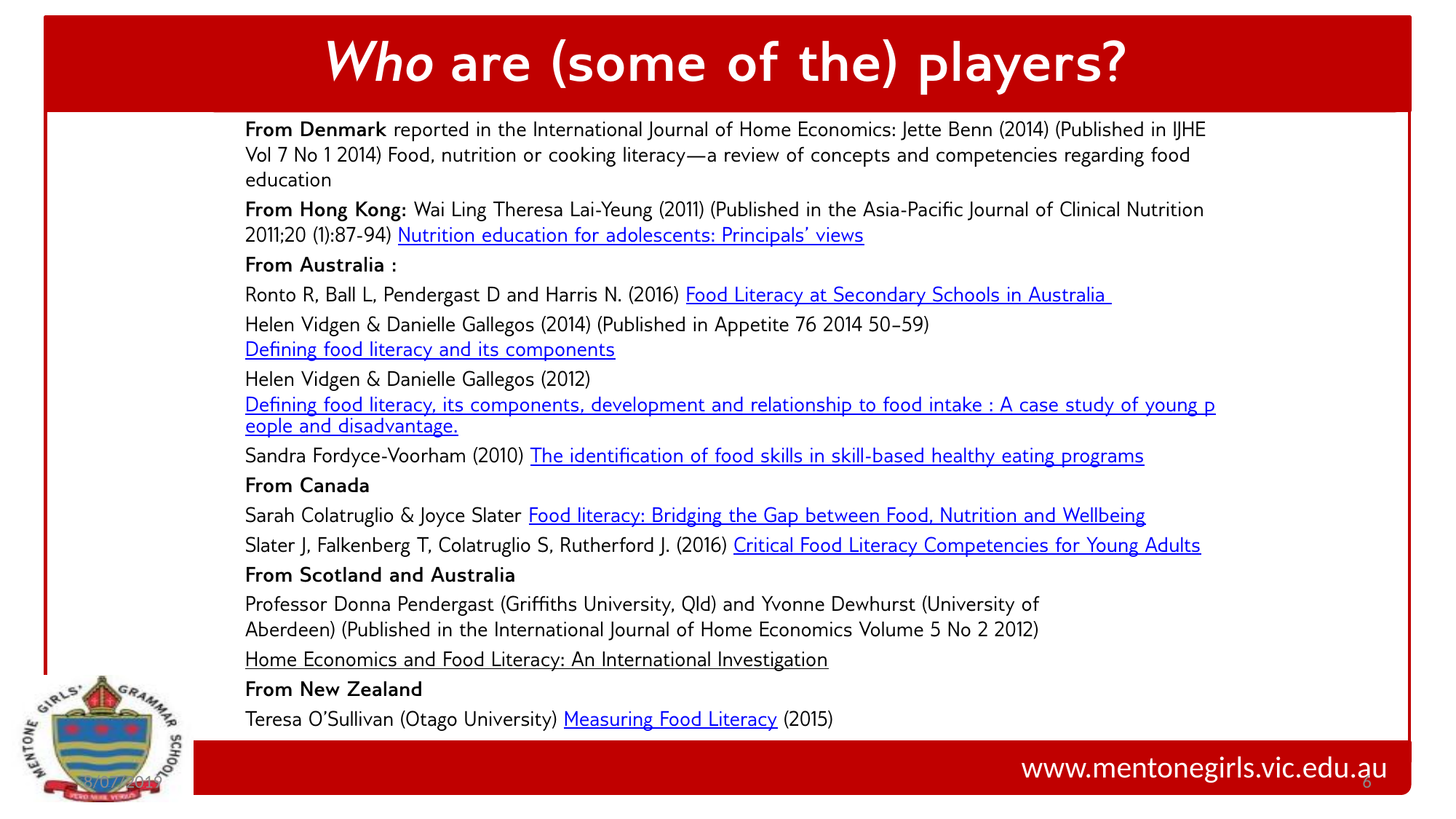

# Who are (some of the) players?
From Denmark reported in the International Journal of Home Economics: Jette Benn (2014) (Published in IJHE Vol 7 No 1 2014) Food, nutrition or cooking literacy—a review of concepts and competencies regarding food education
From Hong Kong: Wai Ling Theresa Lai-Yeung (2011) (Published in the Asia-Pacific Journal of Clinical Nutrition 2011;20 (1):87-94) Nutrition education for adolescents: Principals’ views
From Australia :
Ronto R, Ball L, Pendergast D and Harris N. (2016) Food Literacy at Secondary Schools in Australia
Helen Vidgen & Danielle Gallegos (2014) (Published in Appetite 76 2014 50–59) Defining food literacy and its components
Helen Vidgen & Danielle Gallegos (2012) Defining food literacy, its components, development and relationship to food intake : A case study of young people and disadvantage.
Sandra Fordyce-Voorham (2010) The identification of food skills in skill-based healthy eating programs
From Canada
Sarah Colatruglio & Joyce Slater Food literacy: Bridging the Gap between Food, Nutrition and Wellbeing
Slater J, Falkenberg T, Colatruglio S, Rutherford J. (2016) Critical Food Literacy Competencies for Young Adults
From Scotland and Australia
Professor Donna Pendergast (Griffiths University, Qld) and Yvonne Dewhurst (University of Aberdeen) (Published in the International Journal of Home Economics Volume 5 No 2 2012)
Home Economics and Food Literacy: An International Investigation
From New Zealand
Teresa O’Sullivan (Otago University) Measuring Food Literacy (2015)

8/07/2019
6